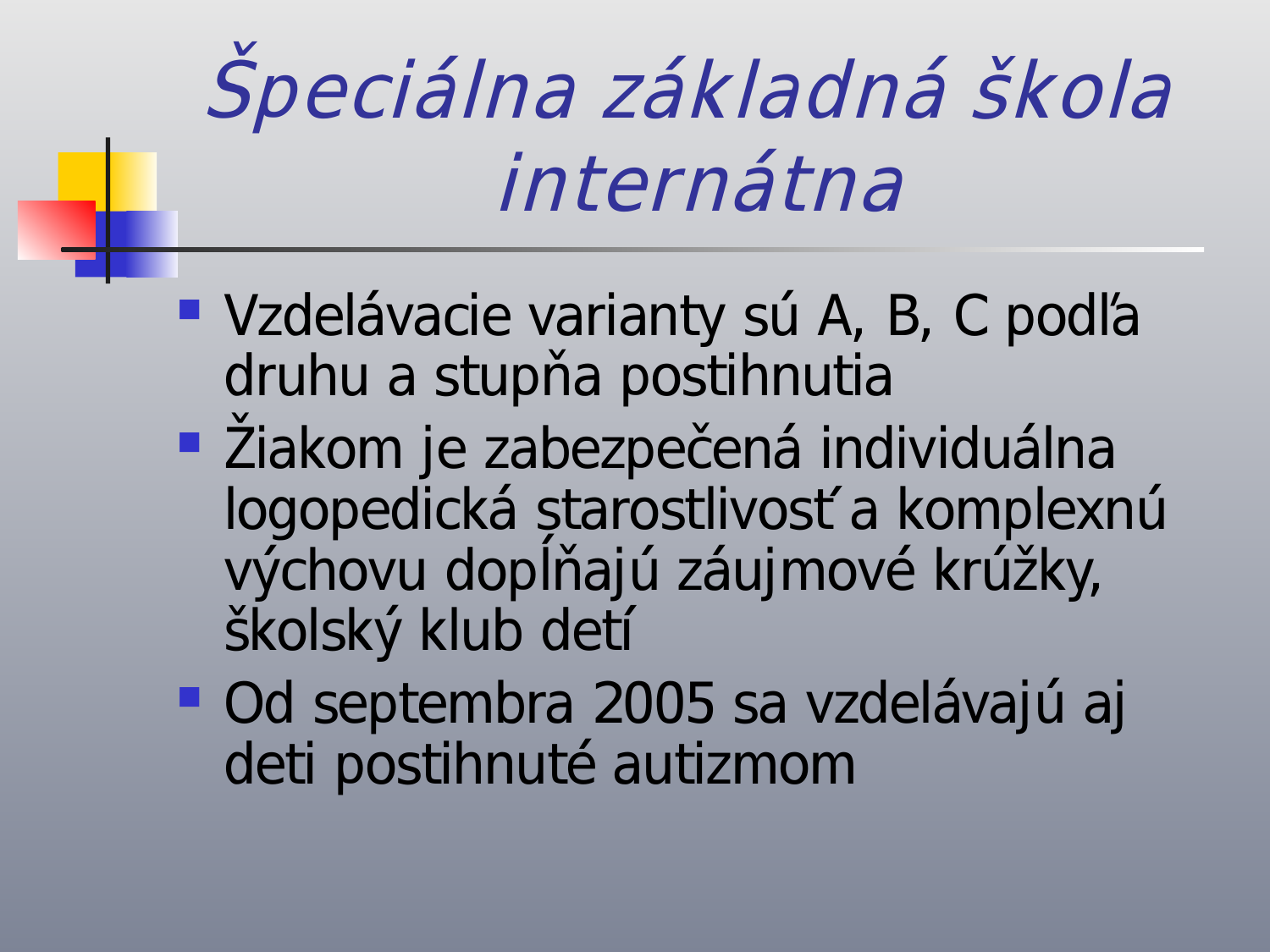

# Špeciálna základná škola  internátna
Vzdelávacie varianty sú A, B, C podľa druhu a stupňa postihnutia
Žiakom je zabezpečená individuálna logopedická starostlivosť a komplexnú výchovu dopĺňajú záujmové krúžky, školský klub detí
Od septembra 2005 sa vzdelávajú aj deti postihnuté autizmom